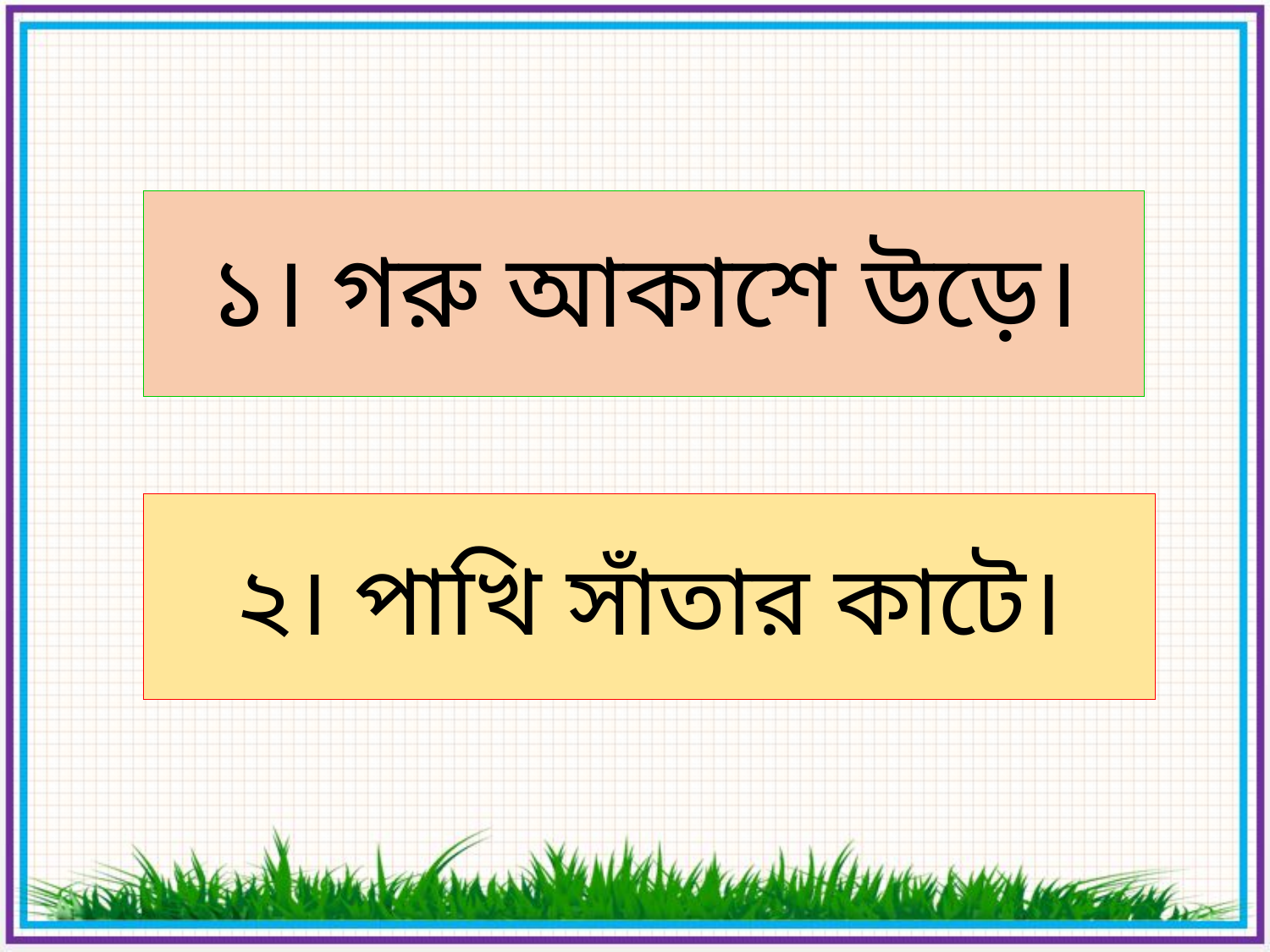

# ১। গরু আকাশে উড়ে।
২। পাখি সাঁতার কাটে।